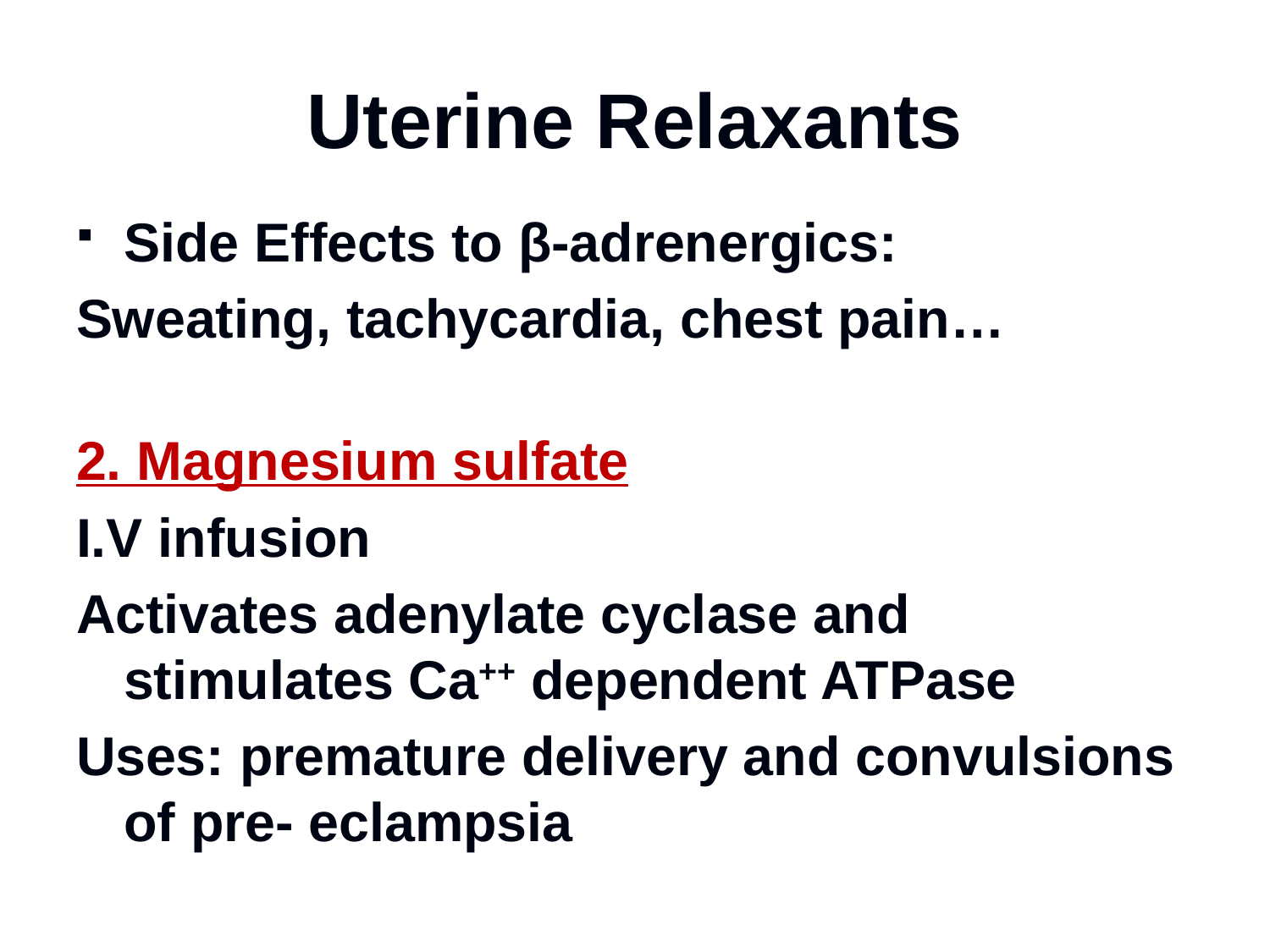

# Uterine Relaxants
Side Effects to β-adrenergics:
Sweating, tachycardia, chest pain…
2. Magnesium sulfate
I.V infusion
Activates adenylate cyclase and stimulates Ca++ dependent ATPase
Uses: premature delivery and convulsions of pre- eclampsia